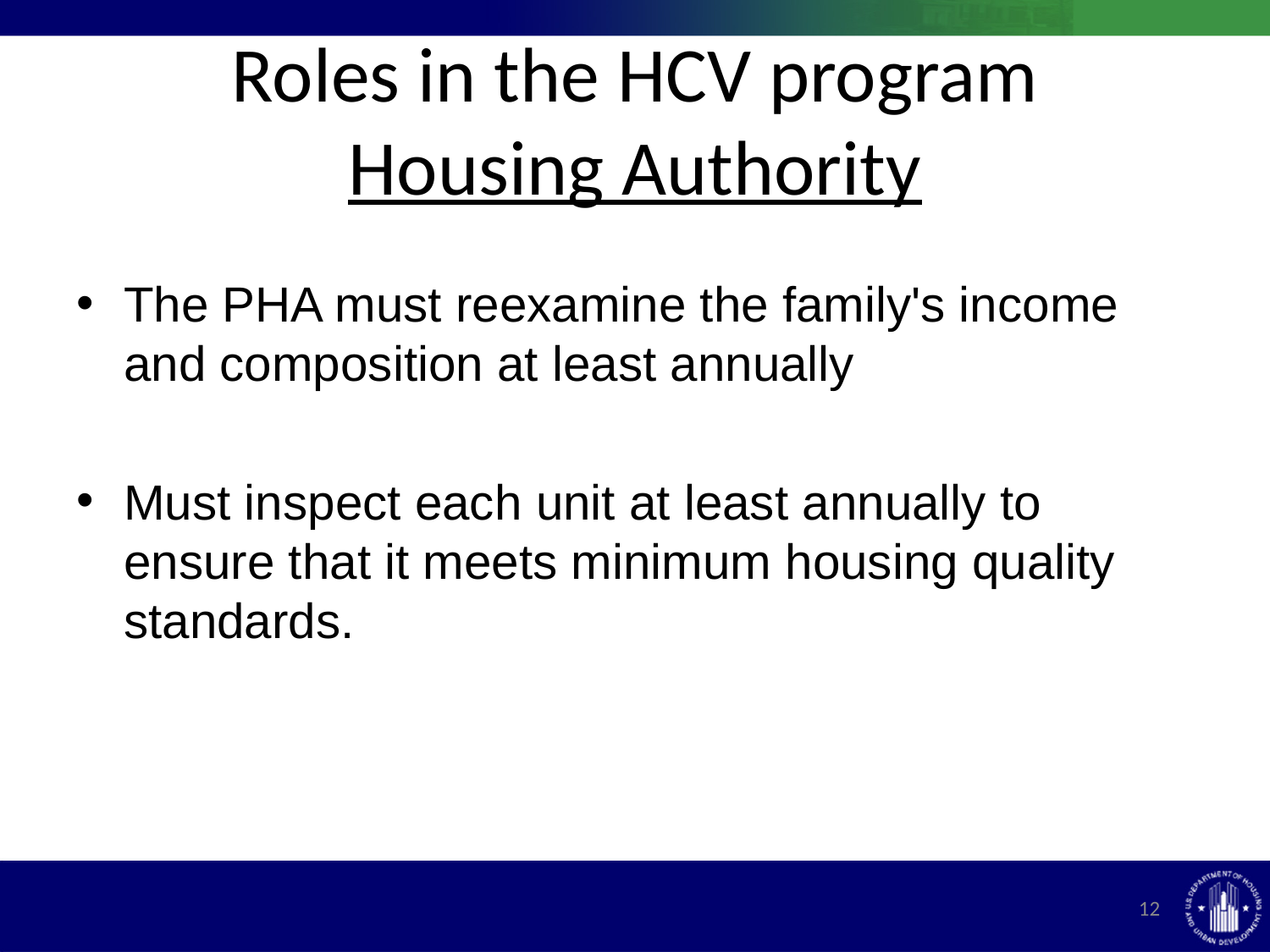

# Roles in the HCV program Housing Authority

The PHA must reexamine the family's income and composition at least annually

Must inspect each unit at least annually to ensure that it meets minimum housing quality standards.
12